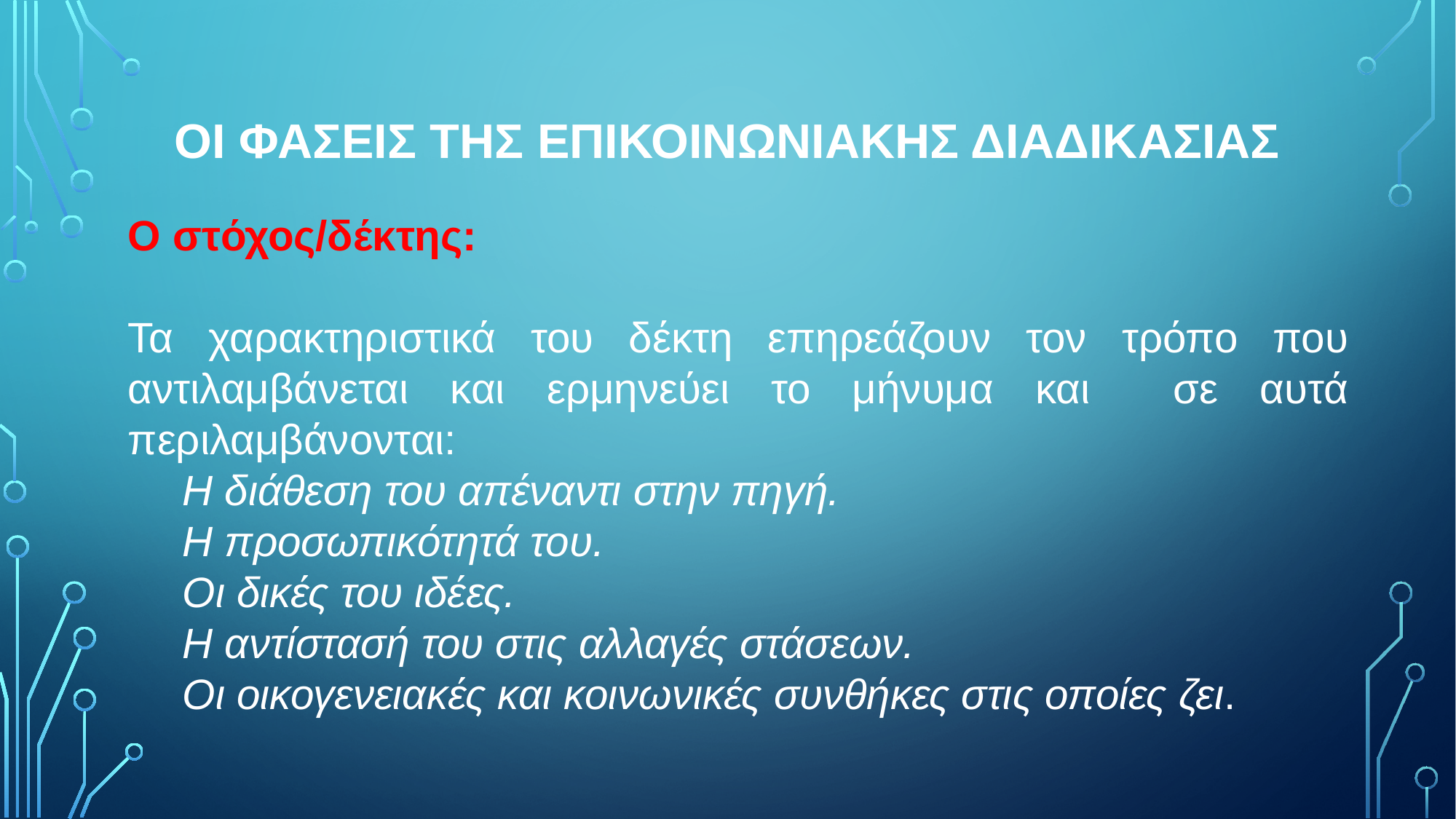

# ΟΙ ΦΑΣΕΙΣ ΤΗΣ ΕΠΙΚΟΙΝΩΝΙΑΚΗΣ ΔΙΑΔΙΚΑΣΙΑΣ
Ο στόχος/δέκτης:

Τα χαρακτηριστικά του δέκτη επηρεάζουν τον τρόπο που αντιλαμβάνεται και ερμηνεύει το μήνυμα και  σε αυτά περιλαμβάνονται:
Η διάθεση του απέναντι στην πηγή.
Η προσωπικότητά του.
Οι δικές του ιδέες.
Η αντίστασή του στις αλλαγές στάσεων.
Οι οικογενειακές και κοινωνικές συνθήκες στις οποίες ζει.